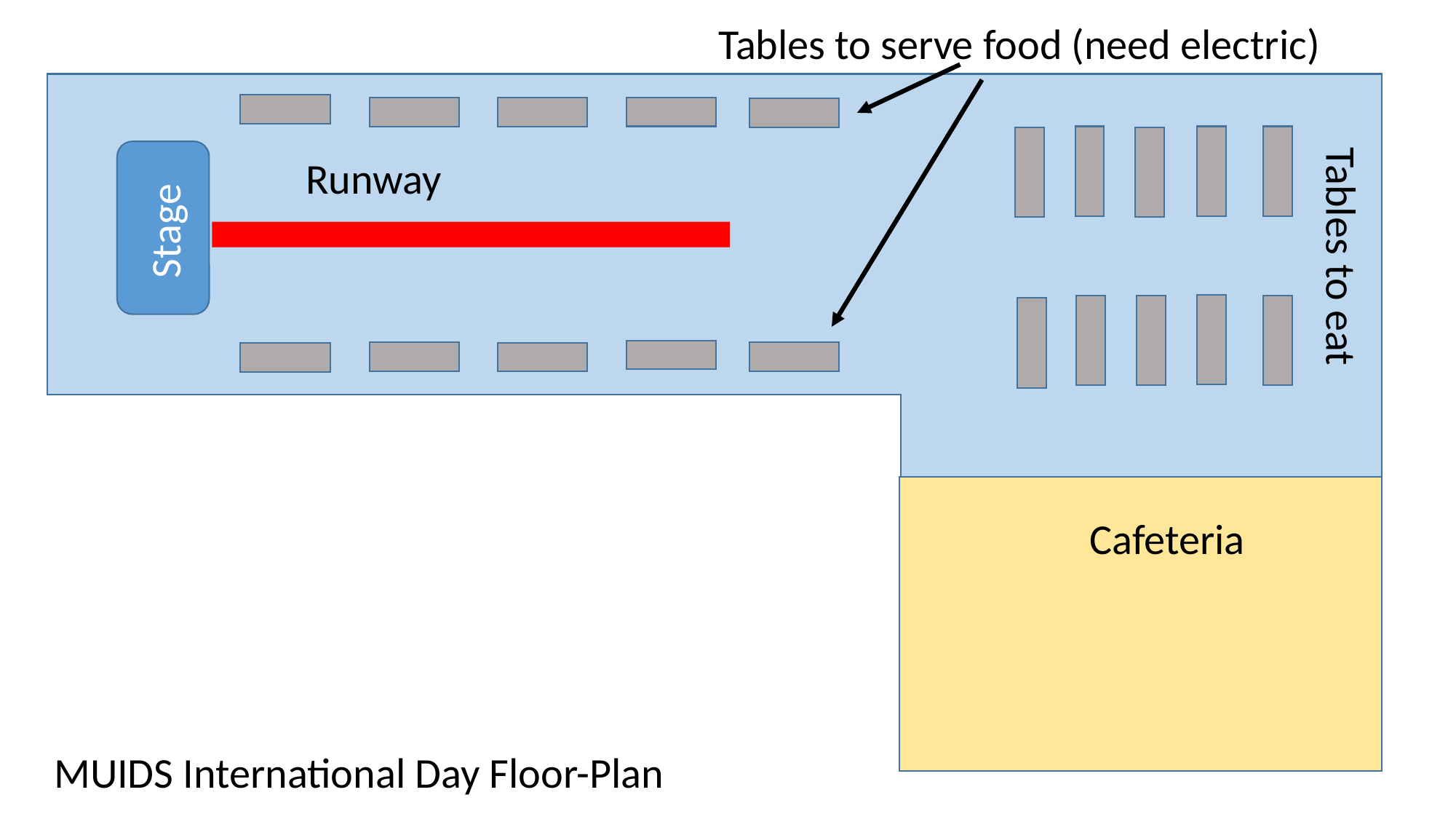

Tables to serve food (need electric)

Runway

Stage

Tables to eat

Cafeteria
MUIDS International Day Floor-Plan